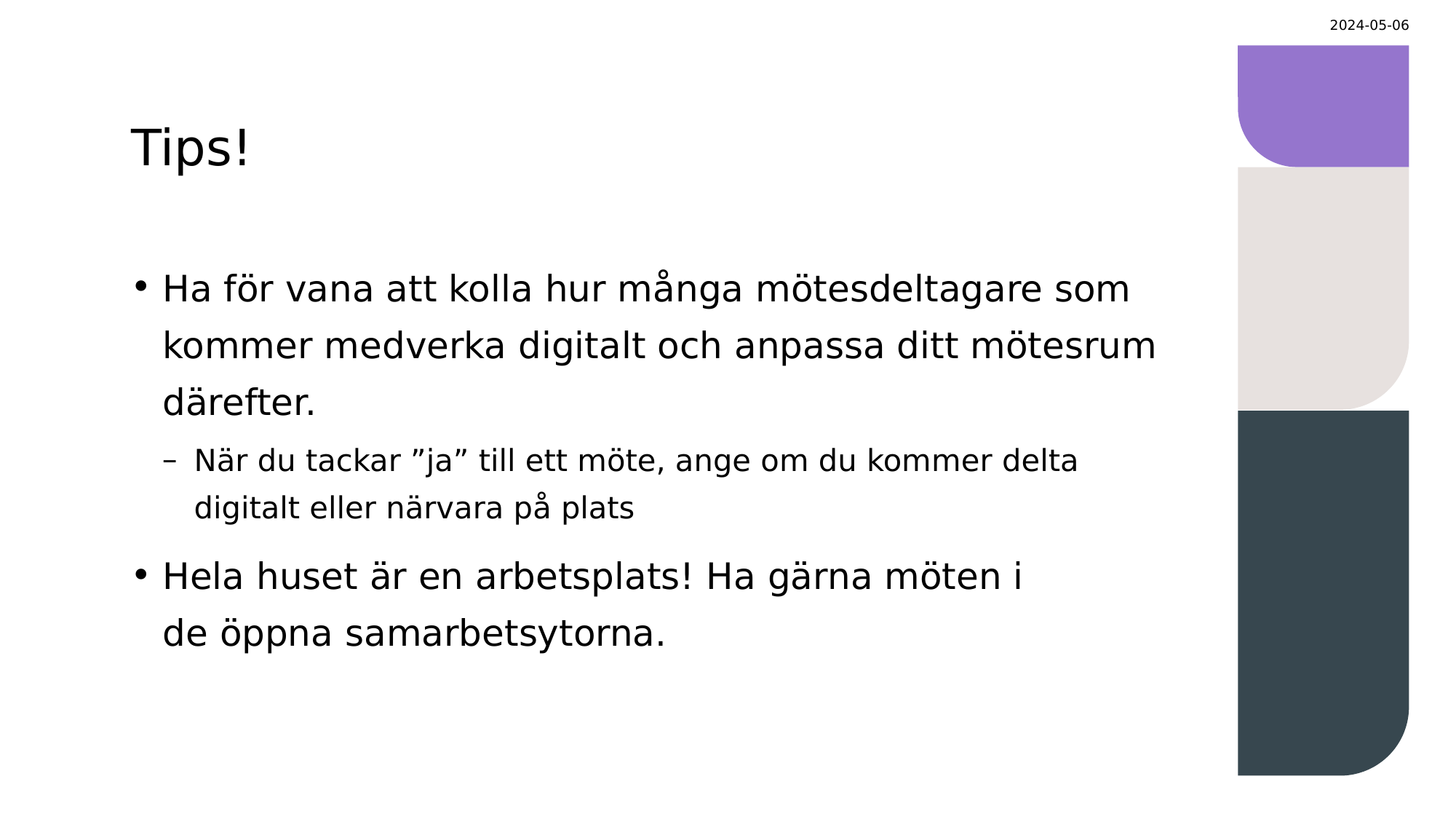

2024-05-06
# Tips!
Ha för vana att kolla hur många mötesdeltagare som kommer medverka digitalt och anpassa ditt mötesrum därefter.
När du tackar ”ja” till ett möte, ange om du kommer delta digitalt eller närvara på plats
Hela huset är en arbetsplats! Ha gärna möten i de öppna samarbetsytorna.